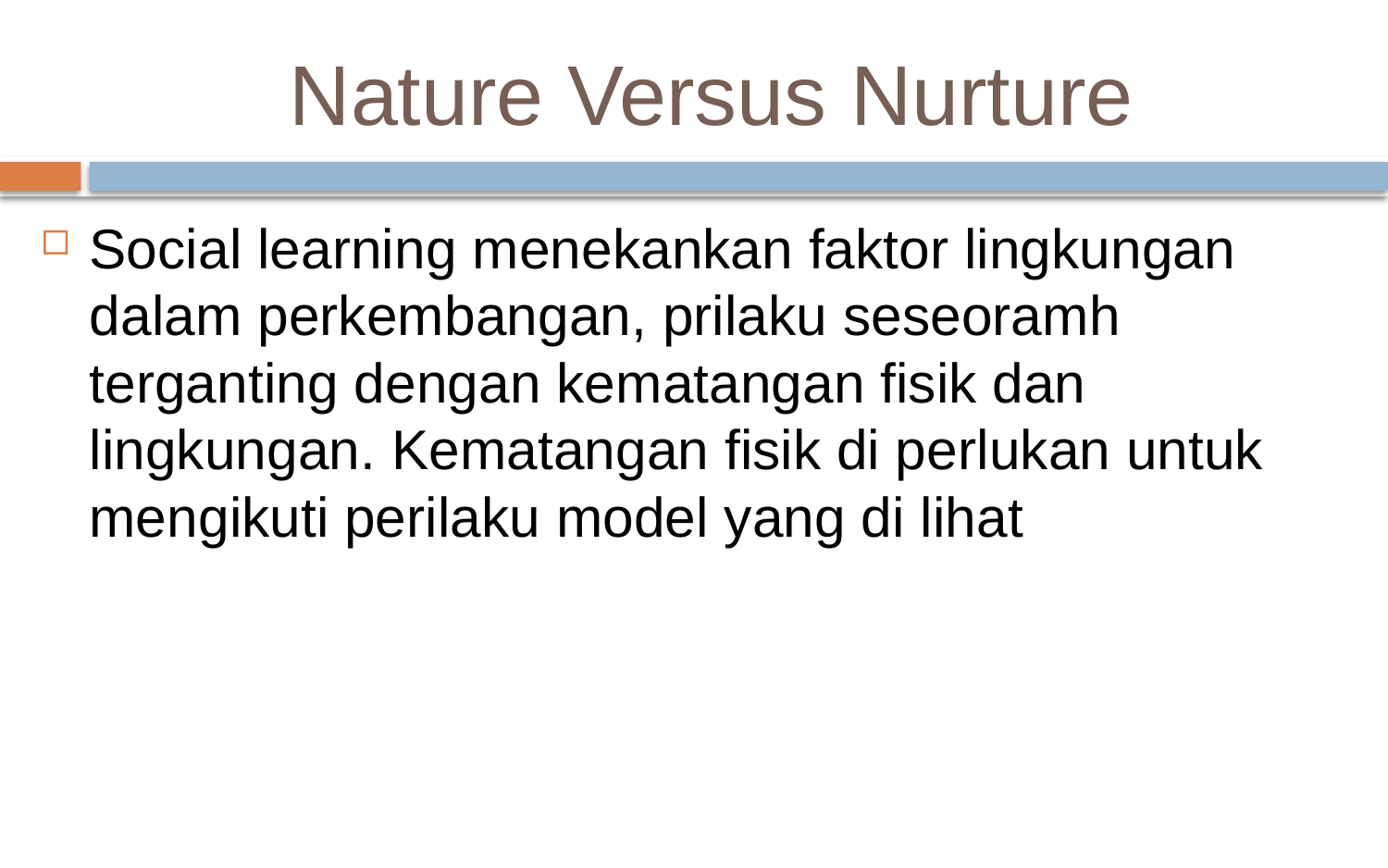

# Nature Versus Nurture
Social learning menekankan faktor lingkungan dalam perkembangan, prilaku seseoramh terganting dengan kematangan fisik dan lingkungan. Kematangan fisik di perlukan untuk mengikuti perilaku model yang di lihat